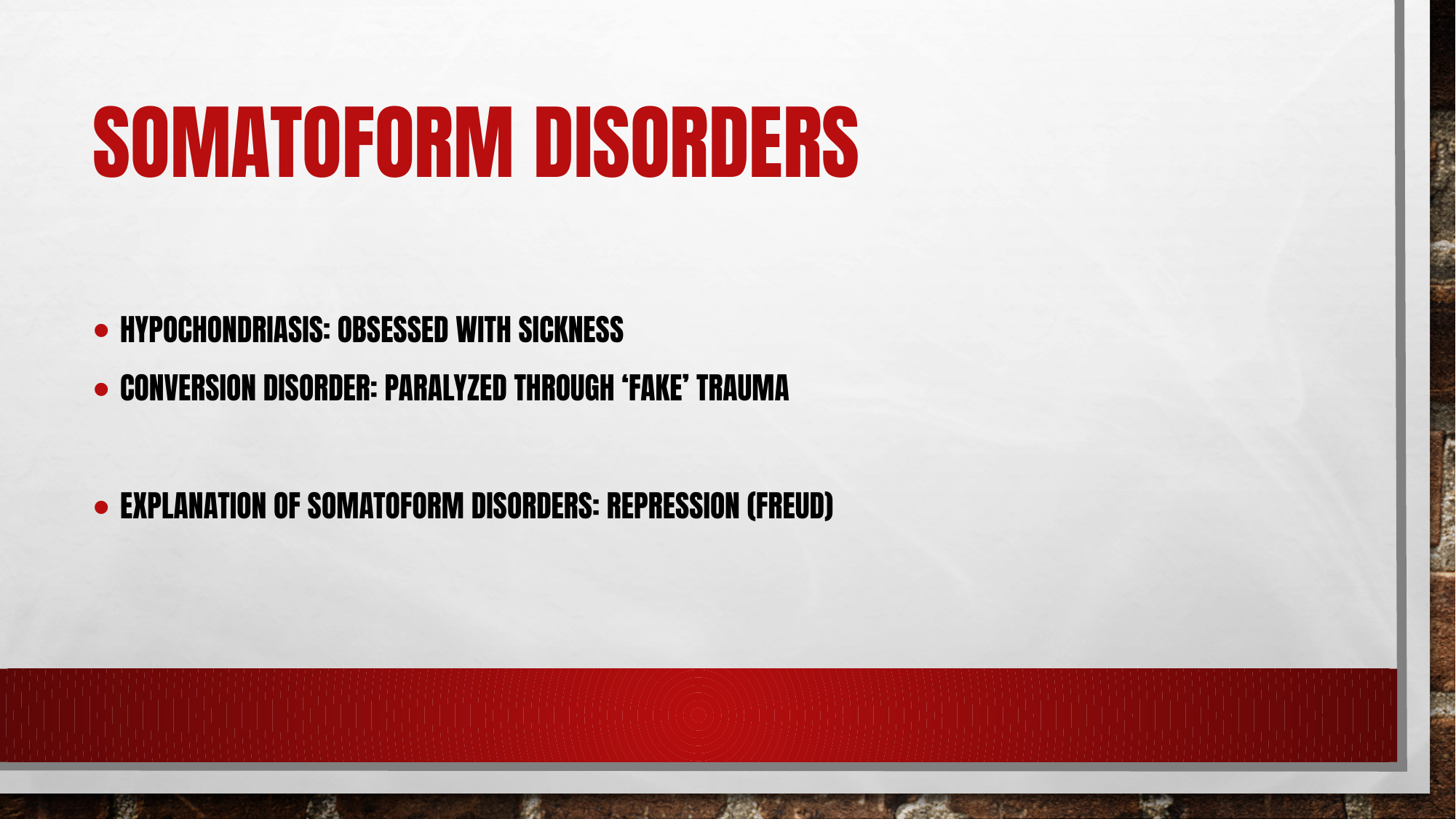

# Somatoform disorders
Hypochondriasis: obsessed with sickness
Conversion disorder: paralyzed through ‘fake’ trauma

Explanation of somatoform disorders: repression (freud)